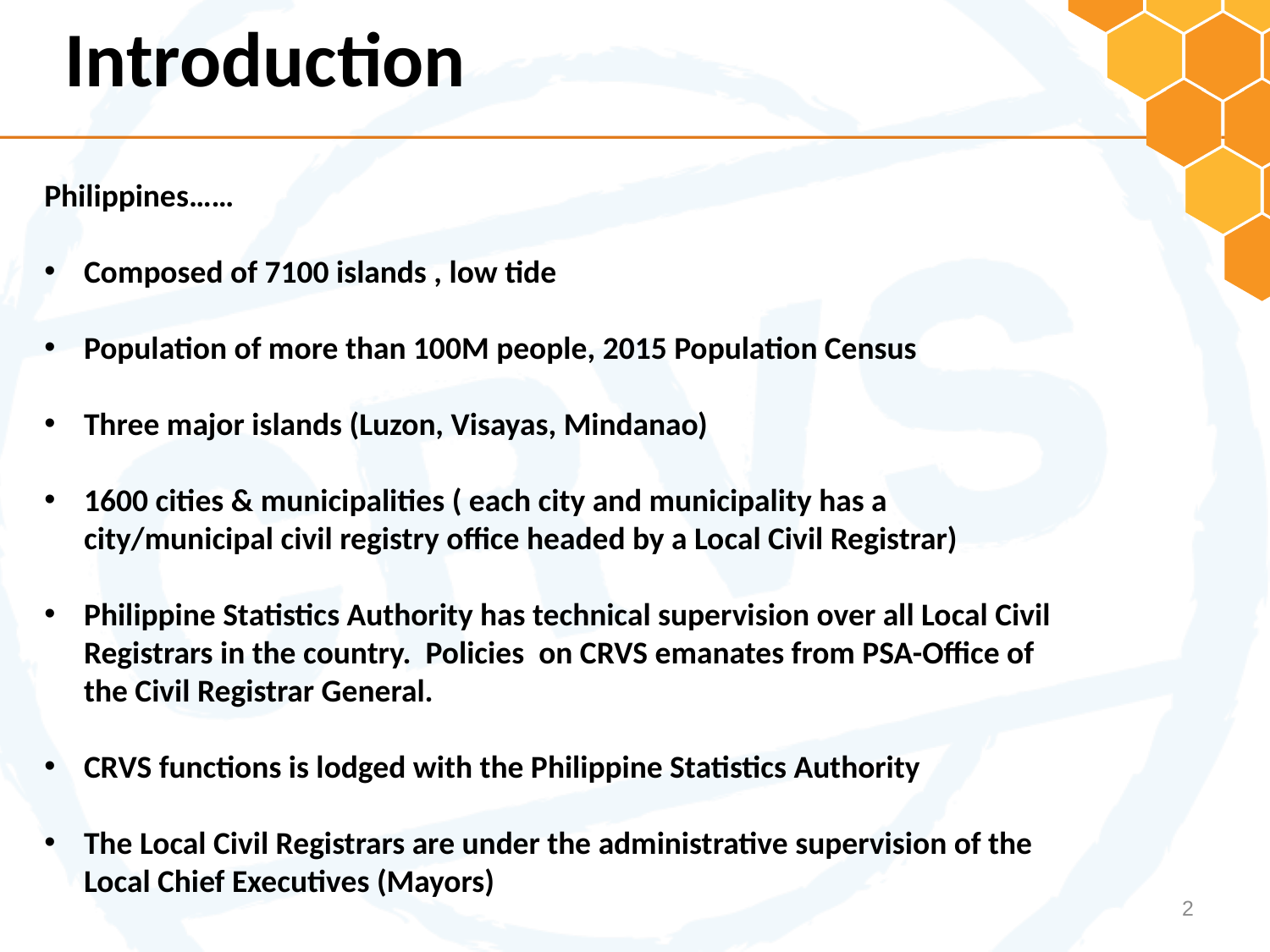

Introduction

Philippines……

Composed of 7100 islands , low tide

Population of more than 100M people, 2015 Population Census

Three major islands (Luzon, Visayas, Mindanao)

1600 cities & municipalities ( each city and municipality has a city/municipal civil registry office headed by a Local Civil Registrar)

Philippine Statistics Authority has technical supervision over all Local Civil Registrars in the country.  Policies  on CRVS emanates from PSA-Office of the Civil Registrar General.

CRVS functions is lodged with the Philippine Statistics Authority

The Local Civil Registrars are under the administrative supervision of the Local Chief Executives (Mayors)

2